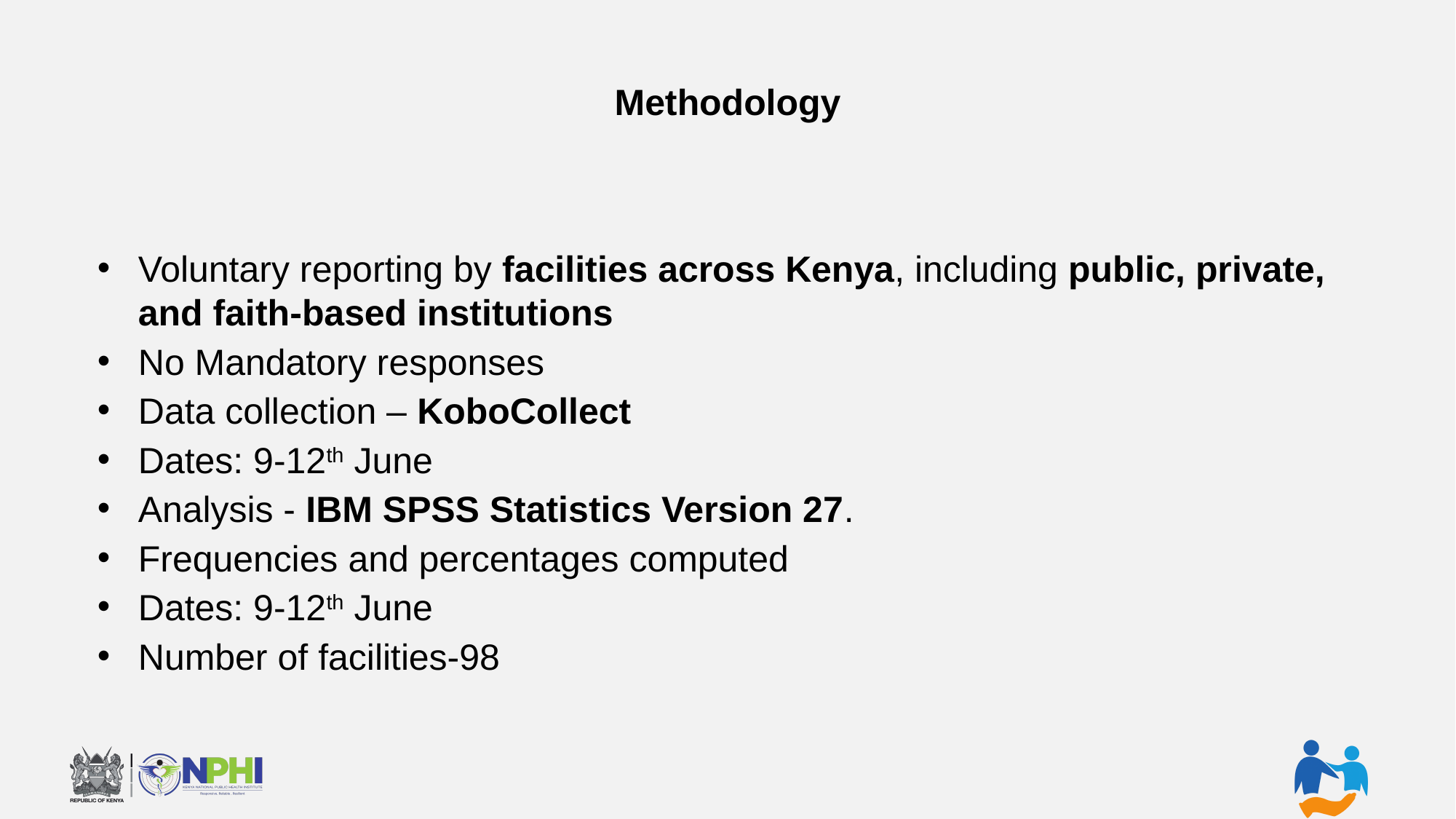

# Methodology
Voluntary reporting by facilities across Kenya, including public, private, and faith-based institutions
No Mandatory responses
Data collection – KoboCollect
Dates: 9-12th June
Analysis - IBM SPSS Statistics Version 27.
Frequencies and percentages computed
Dates: 9-12th June
Number of facilities-98